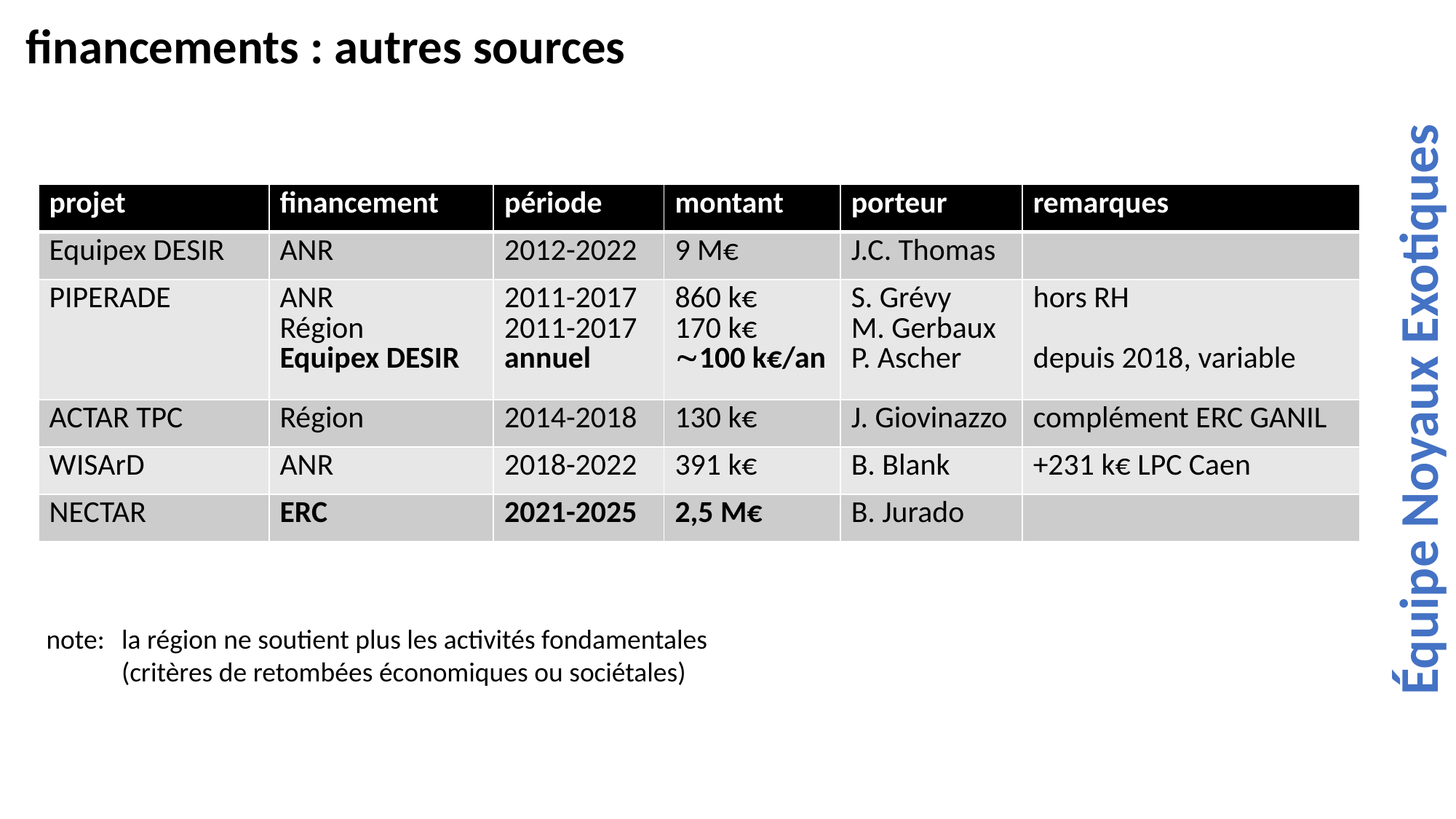

financements : autres sources
| projet | financement | période | montant | porteur | remarques |
| --- | --- | --- | --- | --- | --- |
| Equipex DESIR | ANR | 2012-2022 | 9 M€ | J.C. Thomas |  |
| PIPERADE | ANR Région Equipex DESIR | 2011-2017 2011-2017 annuel | 860 k€ 170 k€ ∼100 k€/an | S. Grévy M. Gerbaux P. Ascher | hors RH depuis 2018, variable |
| ACTAR TPC | Région | 2014-2018 | 130 k€ | J. Giovinazzo | complément ERC GANIL |
| WISArD | ANR | 2018-2022 | 391 k€ | B. Blank | +231 k€ LPC Caen |
| NECTAR | ERC | 2021-2025 | 2,5 M€ | B. Jurado |  |
Équipe Noyaux Exotiques
note:	la région ne soutient plus les activités fondamentales
	(critères de retombées économiques ou sociétales)